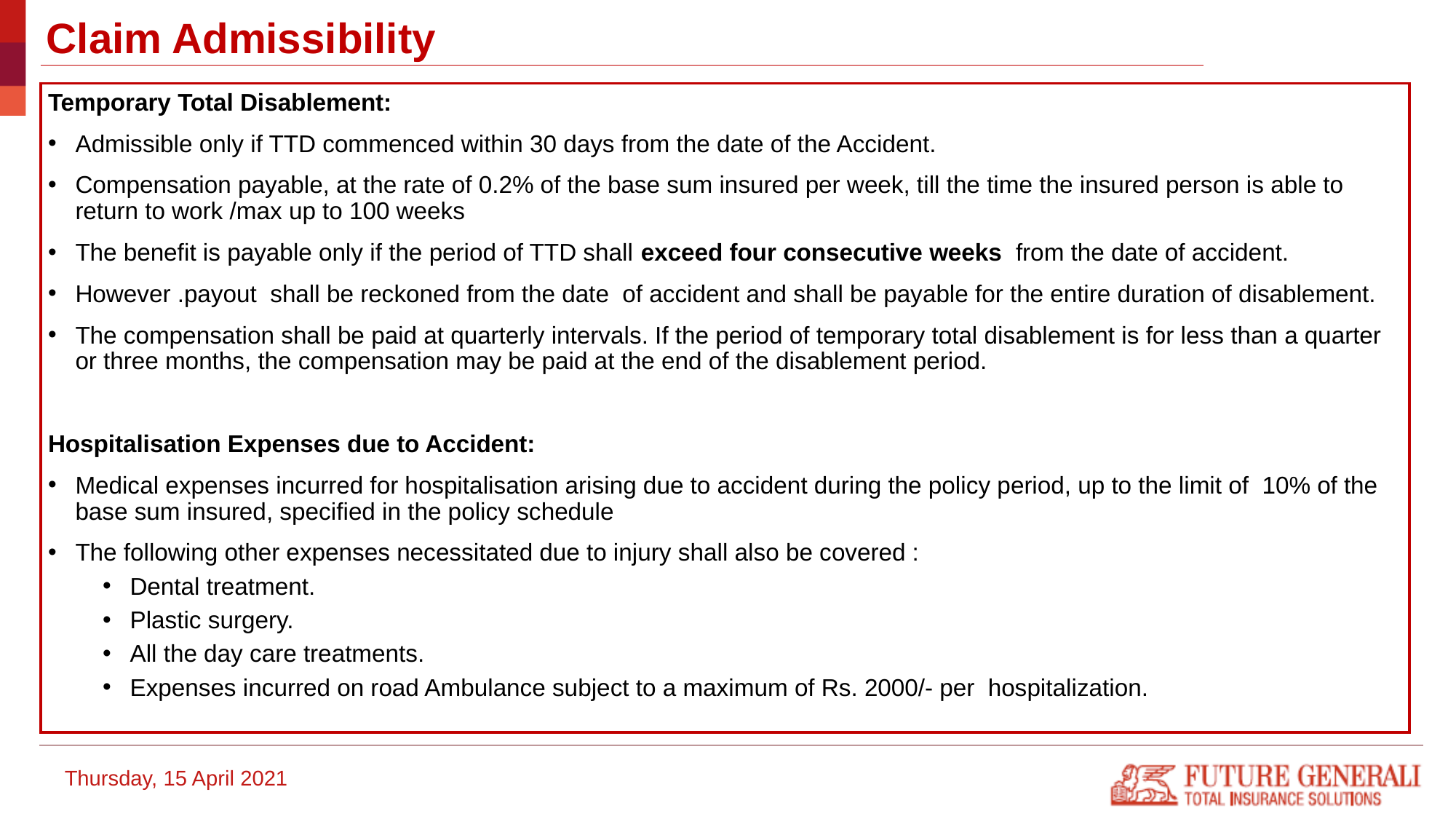

# Claim Admissibility

Temporary Total Disablement:
Admissible only if TTD commenced within 30 days from the date of the Accident.
Compensation payable, at the rate of 0.2% of the base sum insured per week, till the time the insured person is able to return to work /max up to 100 weeks
The benefit is payable only if the period of TTD shall exceed four consecutive weeks  from the date of accident.
However .payout  shall be reckoned from the date  of accident and shall be payable for the entire duration of disablement.
The compensation shall be paid at quarterly intervals. If the period of temporary total disablement is for less than a quarter or three months, the compensation may be paid at the end of the disablement period.

Hospitalisation Expenses due to Accident:
Medical expenses incurred for hospitalisation arising due to accident during the policy period, up to the limit of  10% of the base sum insured, specified in the policy schedule
The following other expenses necessitated due to injury shall also be covered :
Dental treatment.
Plastic surgery.
All the day care treatments.
Expenses incurred on road Ambulance subject to a maximum of Rs. 2000/- per  hospitalization.